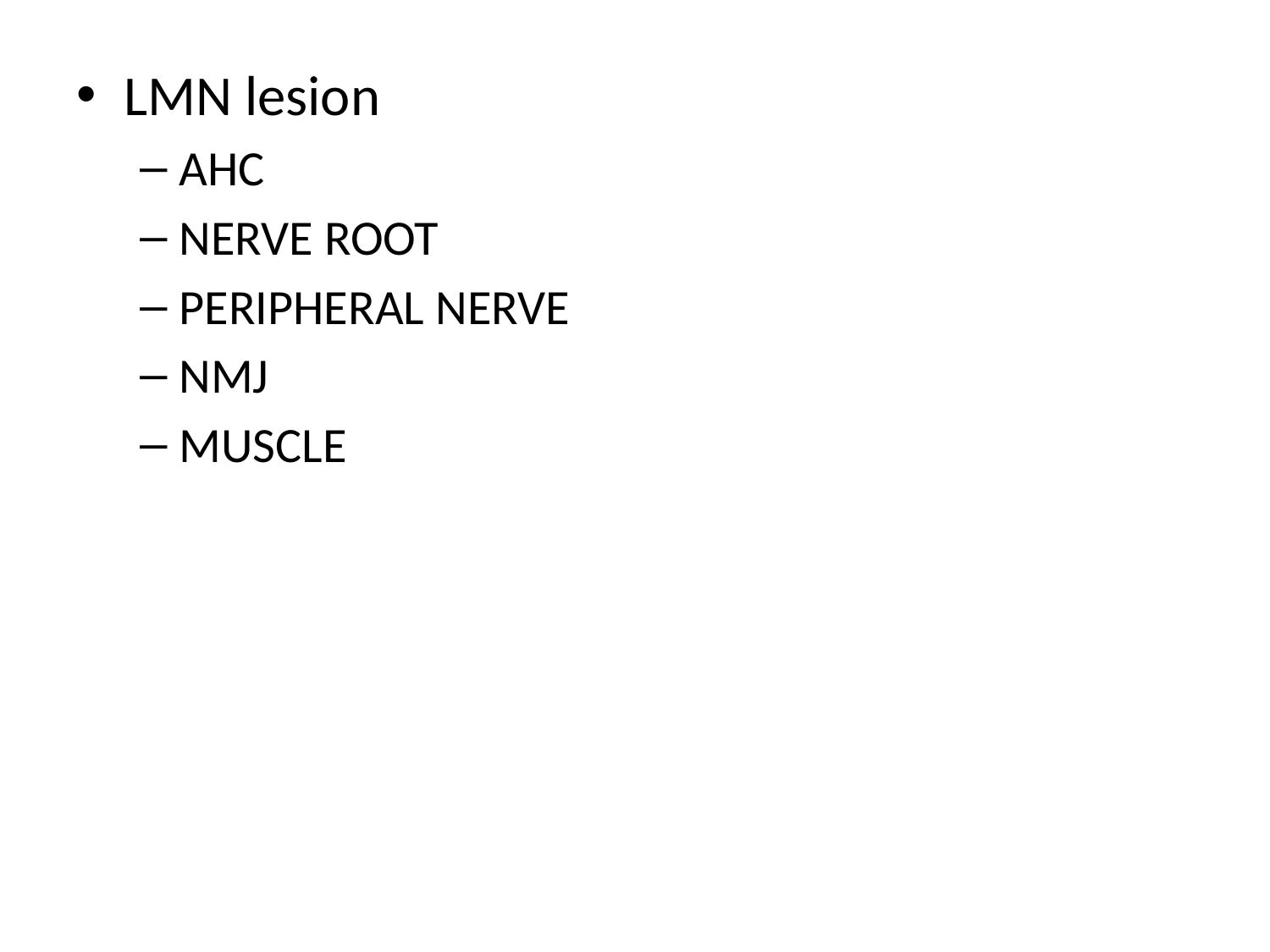

#
LMN lesion
AHC
NERVE ROOT
PERIPHERAL NERVE
NMJ
MUSCLE